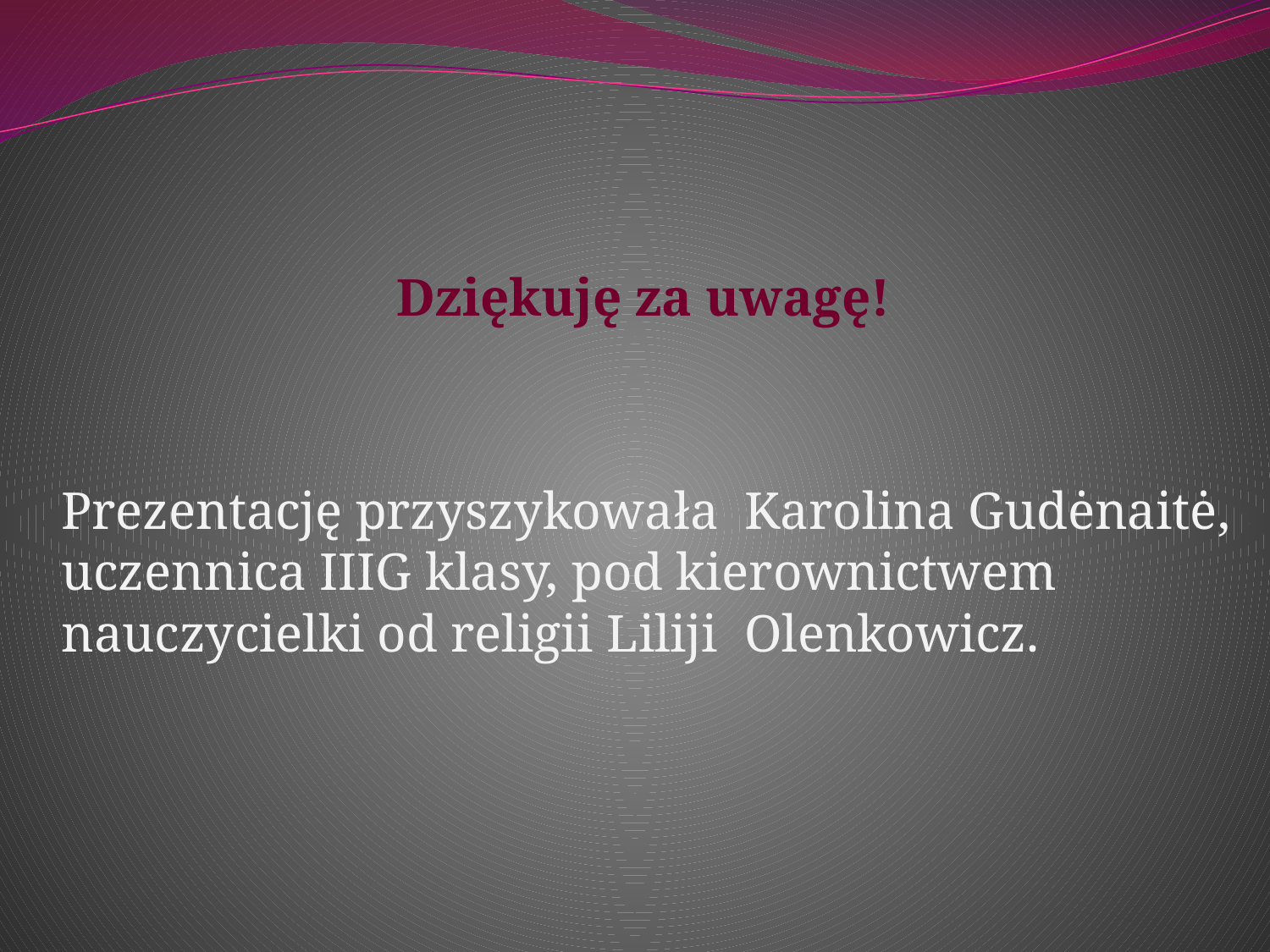

Dziękuję za uwagę!

Prezentację przyszykowała  Karolina Gudėnaitė, uczennica IIIG klasy, pod kierownictwem nauczycielki od religii Liliji  Olenkowicz.